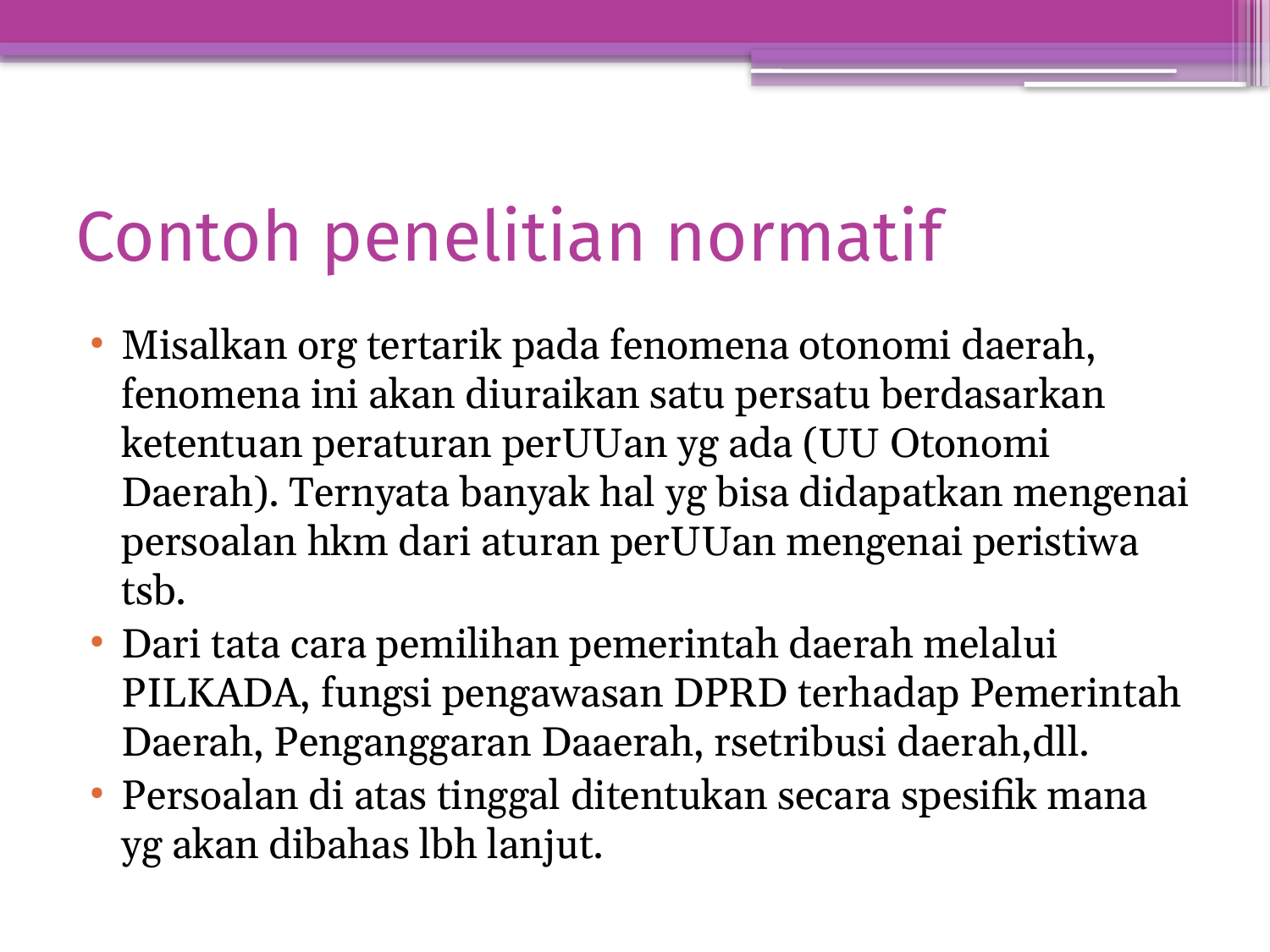

# Contoh penelitian normatif
Misalkan org tertarik pada fenomena otonomi daerah, fenomena ini akan diuraikan satu persatu berdasarkan ketentuan peraturan perUUan yg ada (UU Otonomi Daerah). Ternyata banyak hal yg bisa didapatkan mengenai persoalan hkm dari aturan perUUan mengenai peristiwa tsb.
Dari tata cara pemilihan pemerintah daerah melalui PILKADA, fungsi pengawasan DPRD terhadap Pemerintah Daerah, Penganggaran Daaerah, rsetribusi daerah,dll.
Persoalan di atas tinggal ditentukan secara spesifik mana yg akan dibahas lbh lanjut.